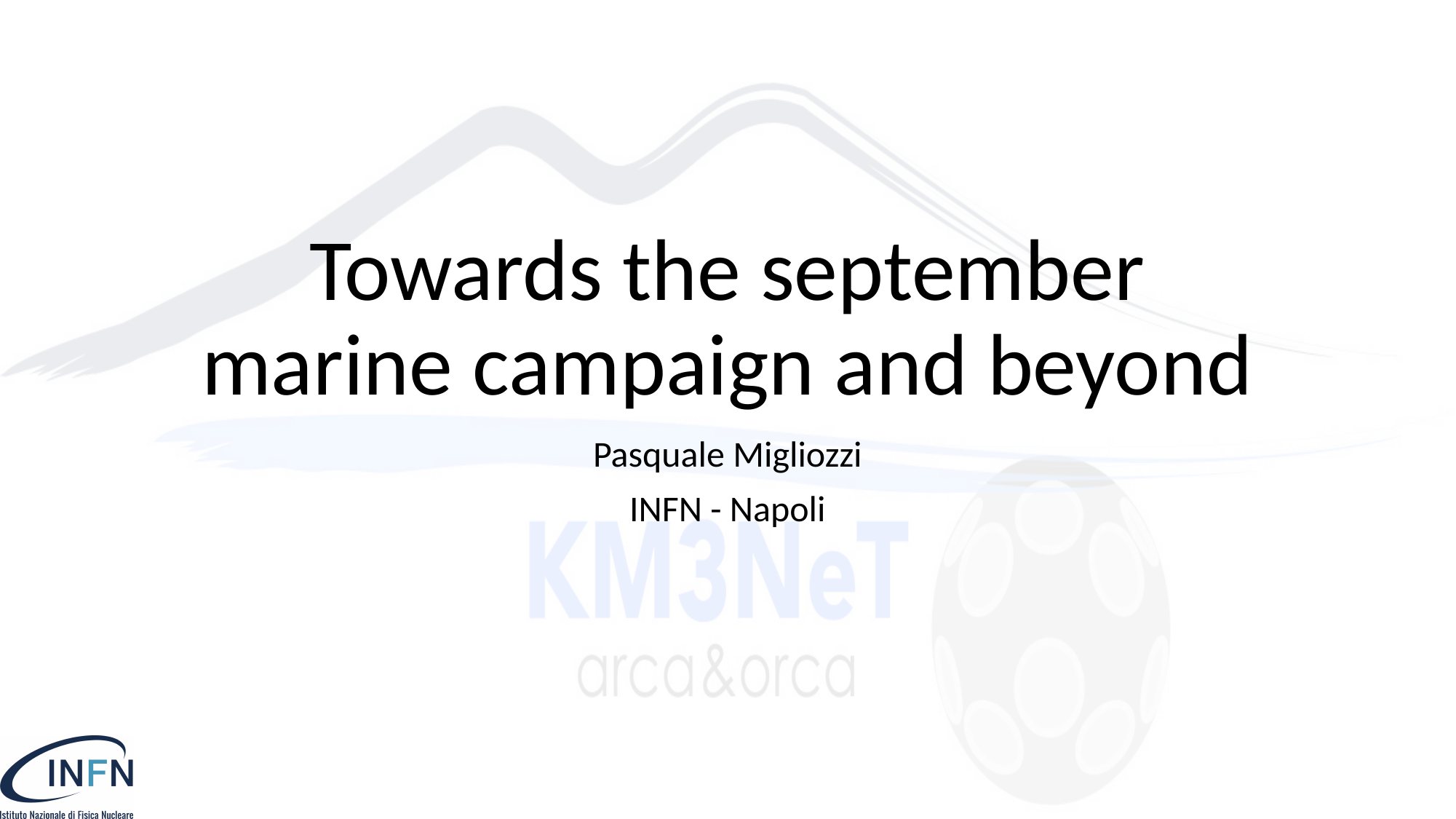

# Towards the september marine campaign and beyond
Pasquale Migliozzi
INFN - Napoli